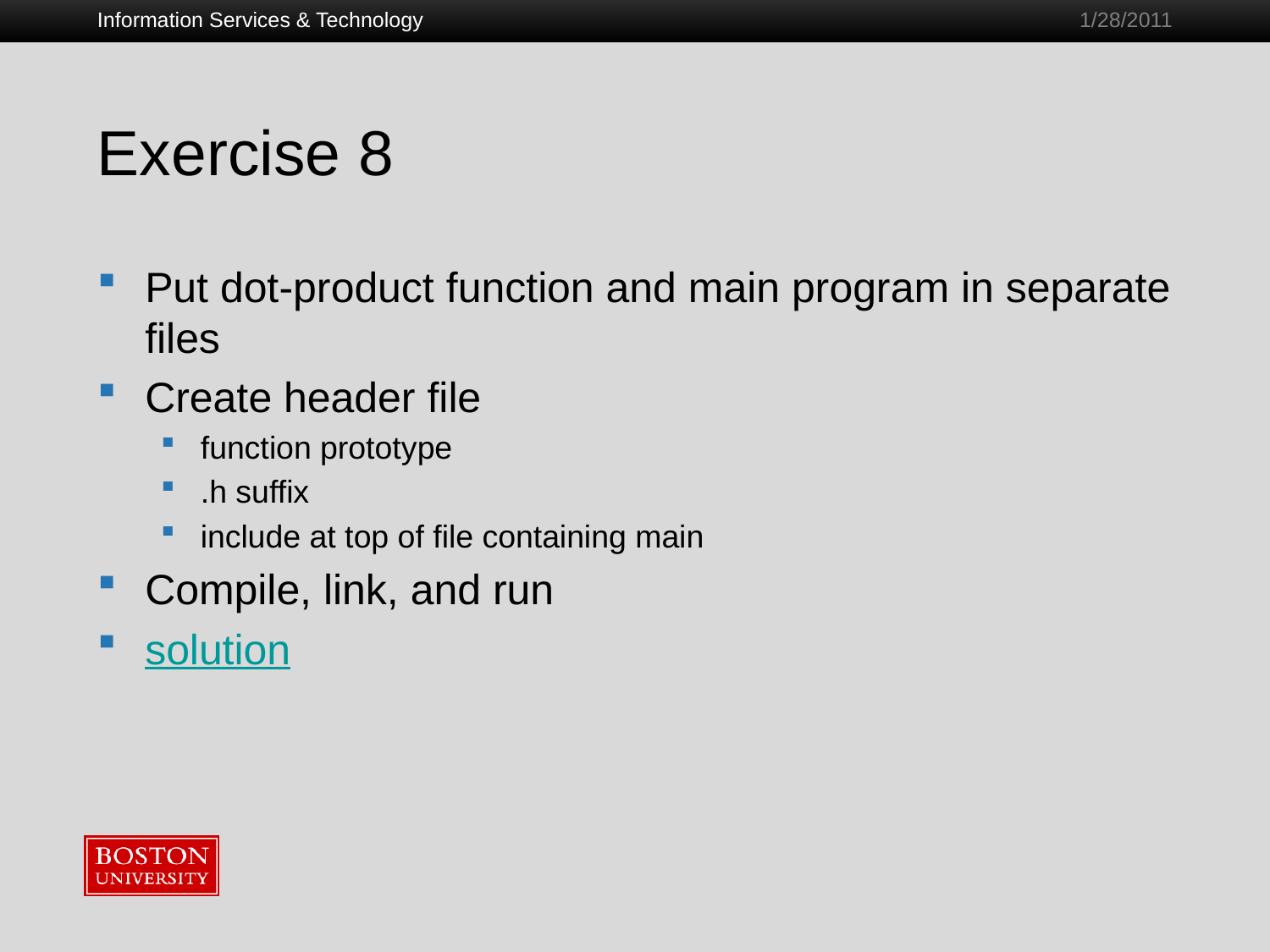

Information Services & Technology
1/28/2011
# Exercise 8
Put dot-product function and main program in separate files
Create header file
function prototype
.h suffix
include at top of file containing main
Compile, link, and run
solution
64